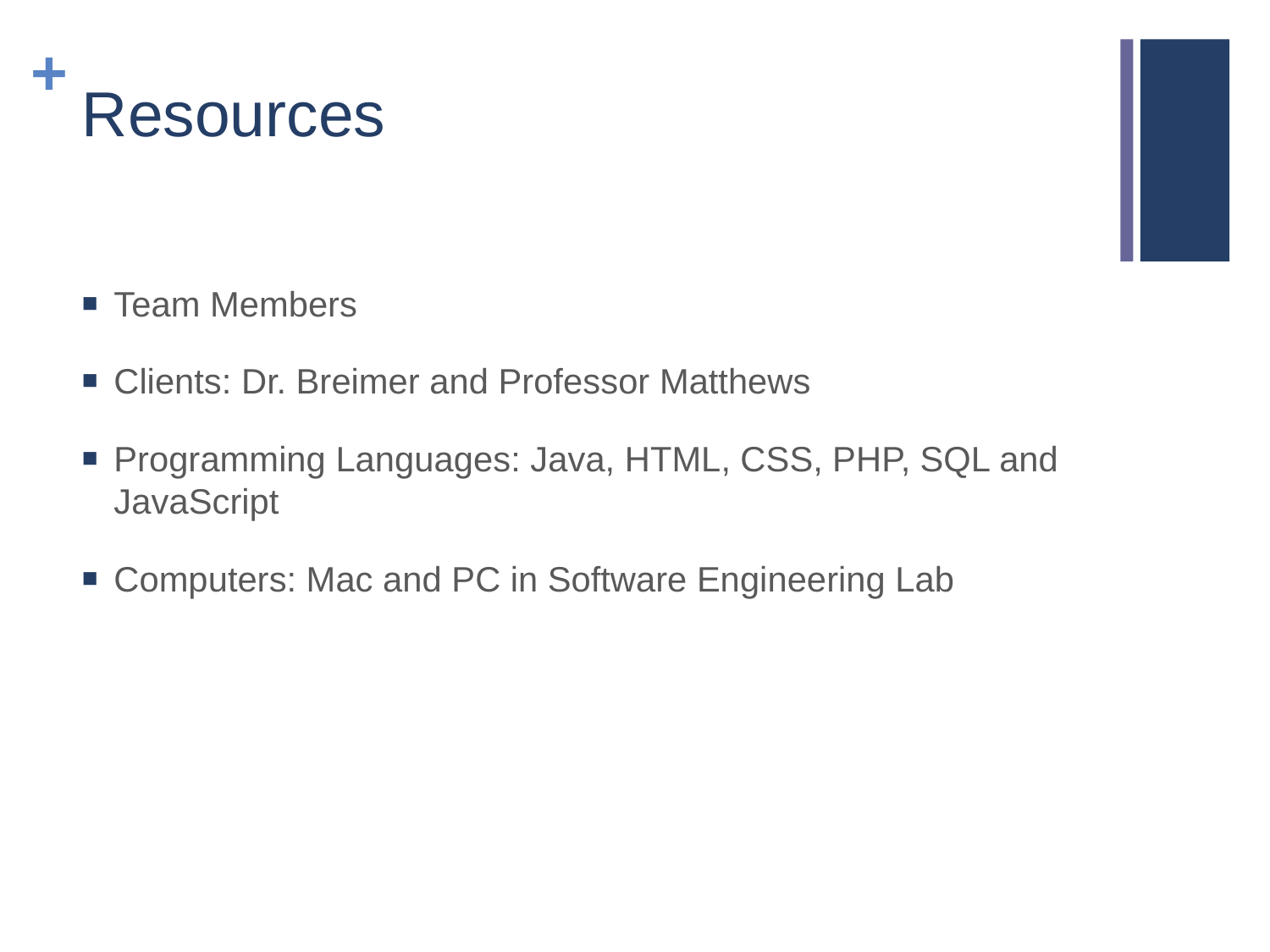

# Resources
Team Members
Clients: Dr. Breimer and Professor Matthews
Programming Languages: Java, HTML, CSS, PHP, SQL and JavaScript
Computers: Mac and PC in Software Engineering Lab